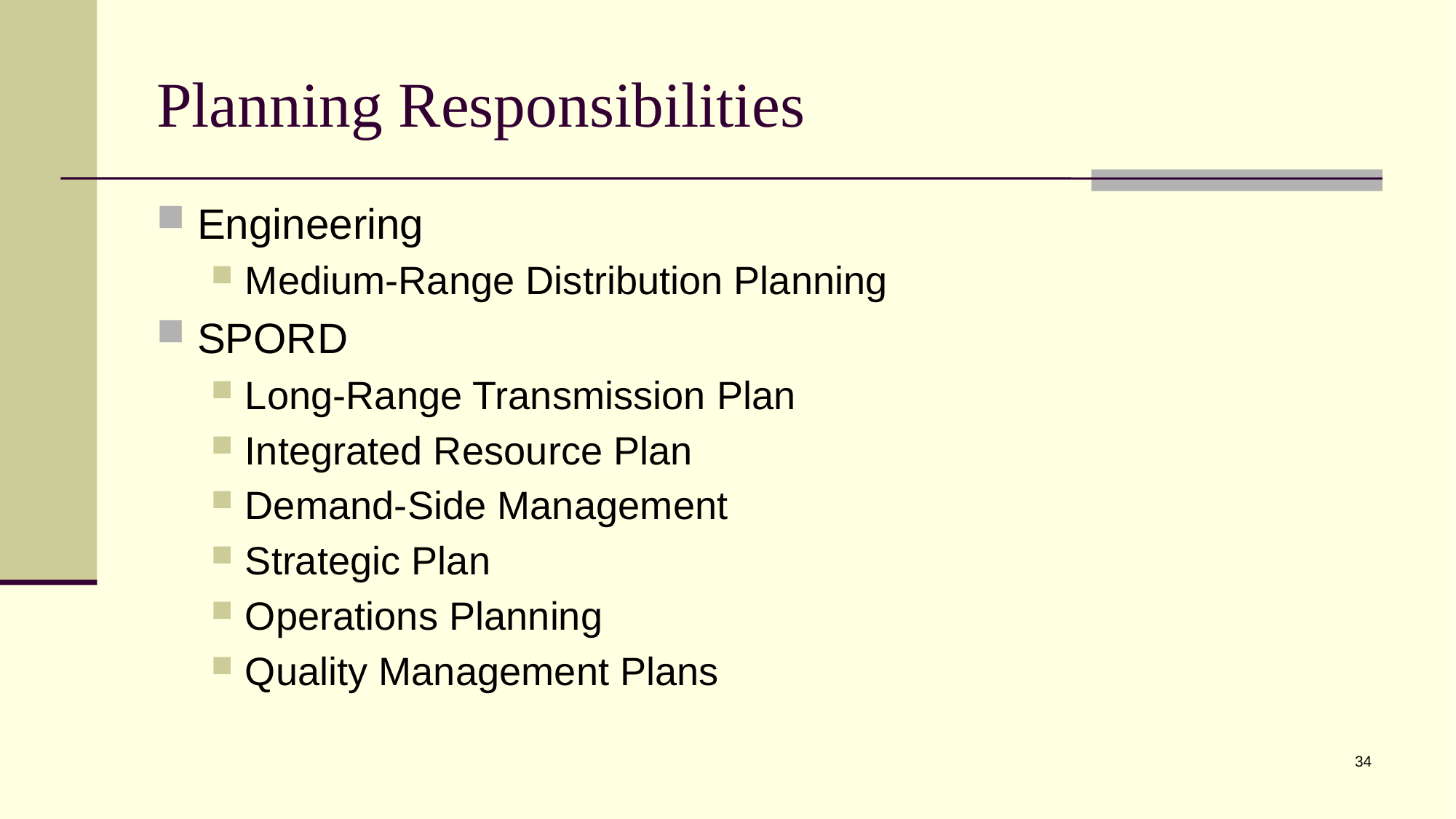

# Planning Responsibilities
Engineering
Medium-Range Distribution Planning
SPORD
Long-Range Transmission Plan
Integrated Resource Plan
Demand-Side Management
Strategic Plan
Operations Planning
Quality Management Plans
34